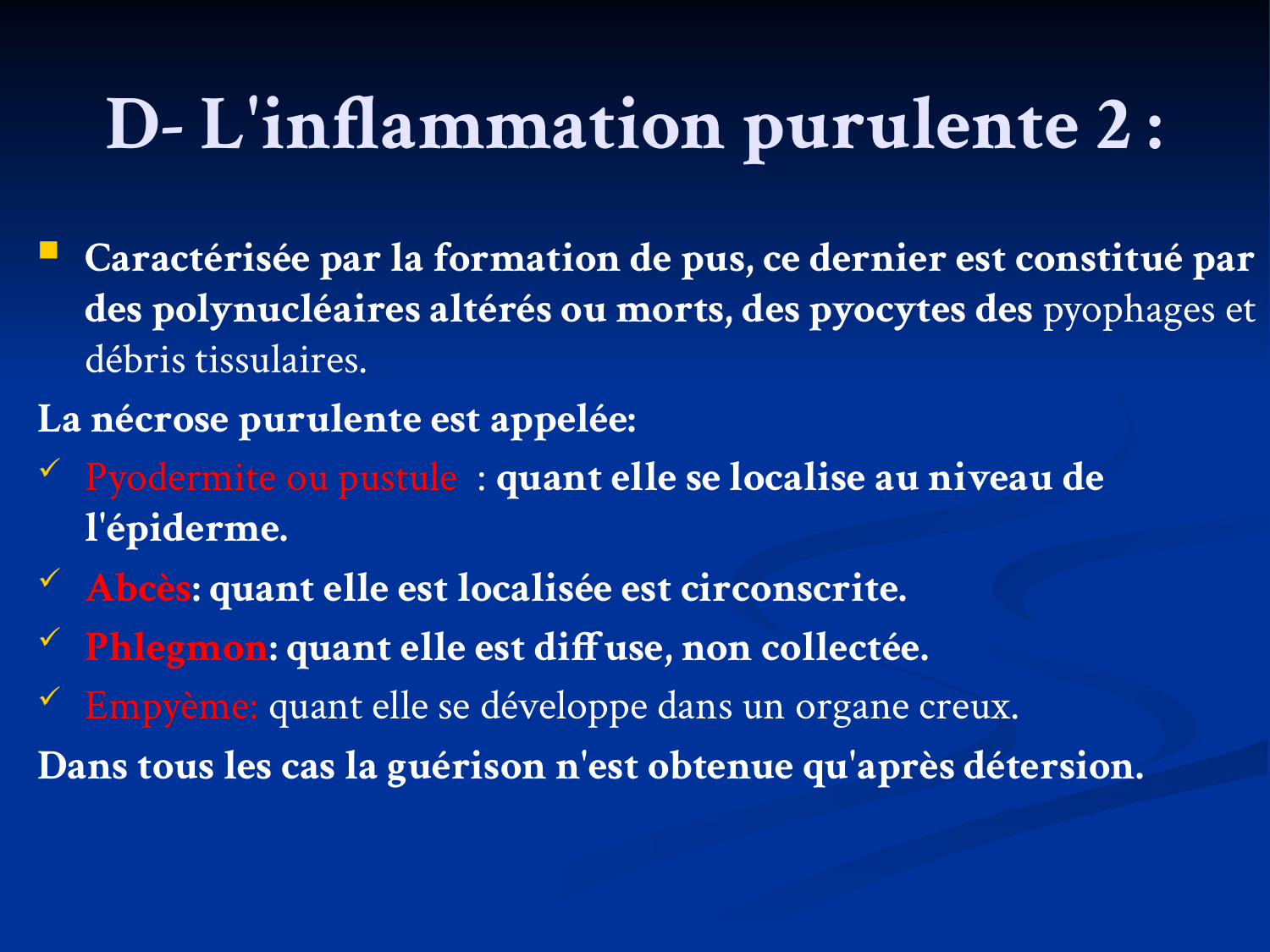

# D- L'inflammation purulente 2 :
Caractérisée par la formation de pus, ce dernier est constitué par des polynucléaires altérés ou morts, des pyocytes des pyophages et débris tissulaires.
La nécrose purulente est appelée:
Pyodermite ou pustule  : quant elle se localise au niveau de l'épiderme.
Abcès: quant elle est localisée est circonscrite.
Phlegmon: quant elle est diffuse, non collectée.
Empyème: quant elle se développe dans un organe creux.
Dans tous les cas la guérison n'est obtenue qu'après détersion.